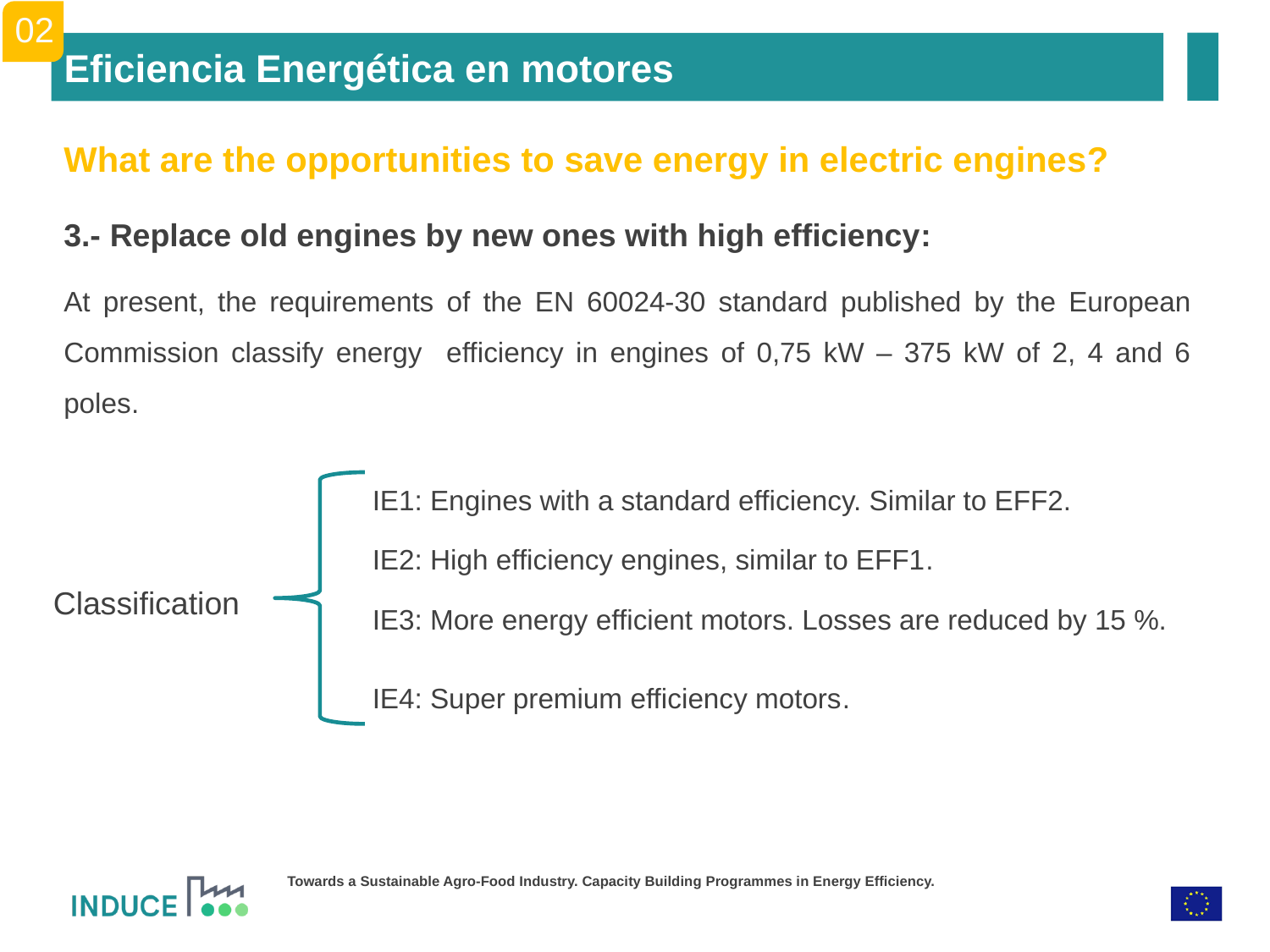

02

Eficiencia Energética en motores
What are the opportunities to save energy in electric engines?
3.- Replace old engines by new ones with high efficiency:
At present, the requirements of the EN 60024-30 standard published by the European Commission classify energy  efficiency in engines of 0,75 kW – 375 kW of 2, 4 and 6 poles.

IE1: Engines with a standard efficiency. Similar to EFF2.
IE2: High efficiency engines, similar to EFF1.
Classification

IE3: More energy efficient motors. Losses are reduced by 15 %.
IE4: Super premium efficiency motors.